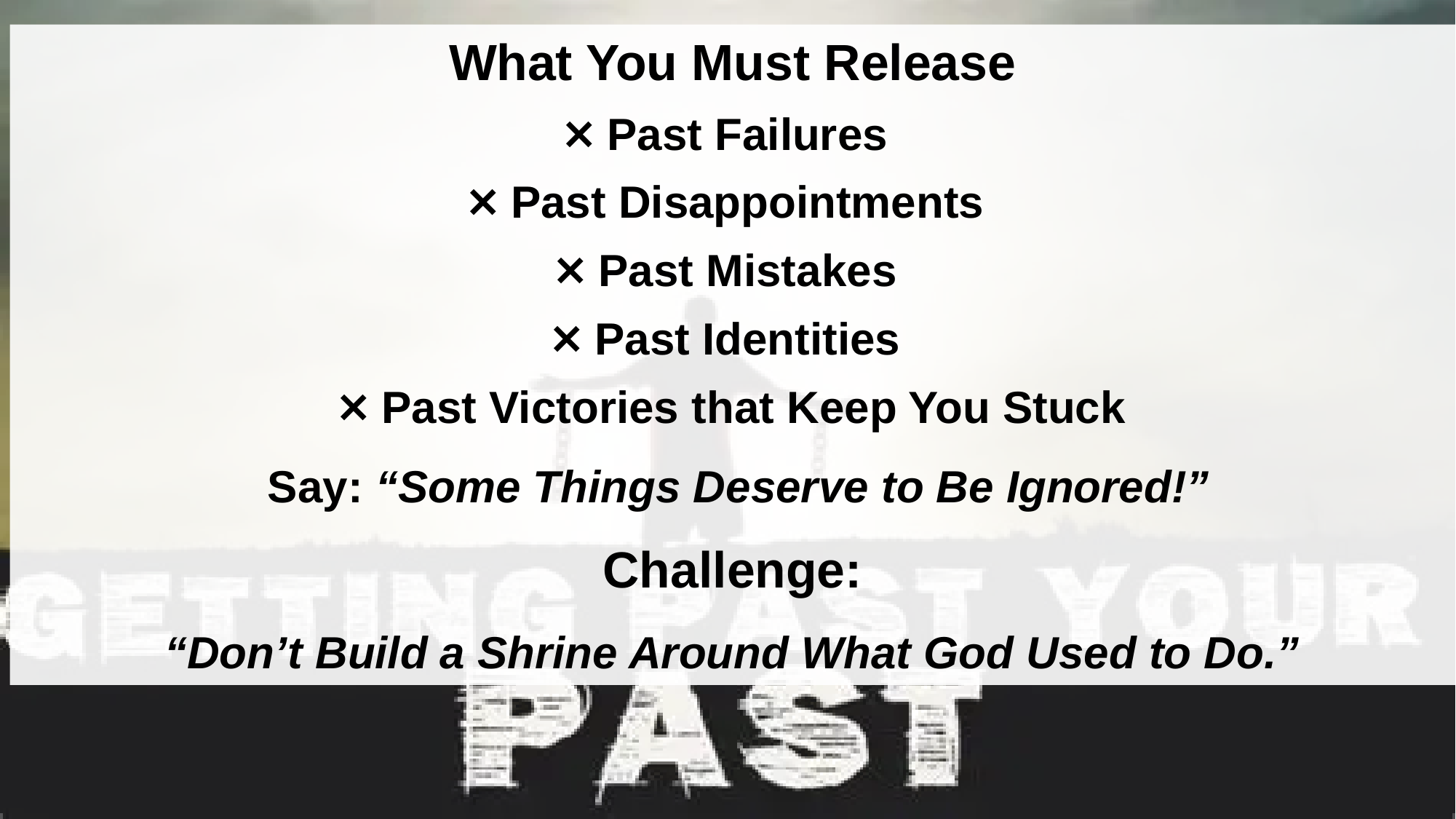

What You Must Release
❌ Past Failures
❌ Past Disappointments
❌ Past Mistakes
❌ Past Identities
❌ Past Victories that Keep You Stuck
 Say: “Some Things Deserve to Be Ignored!”
Challenge:
“Don’t Build a Shrine Around What God Used to Do.”